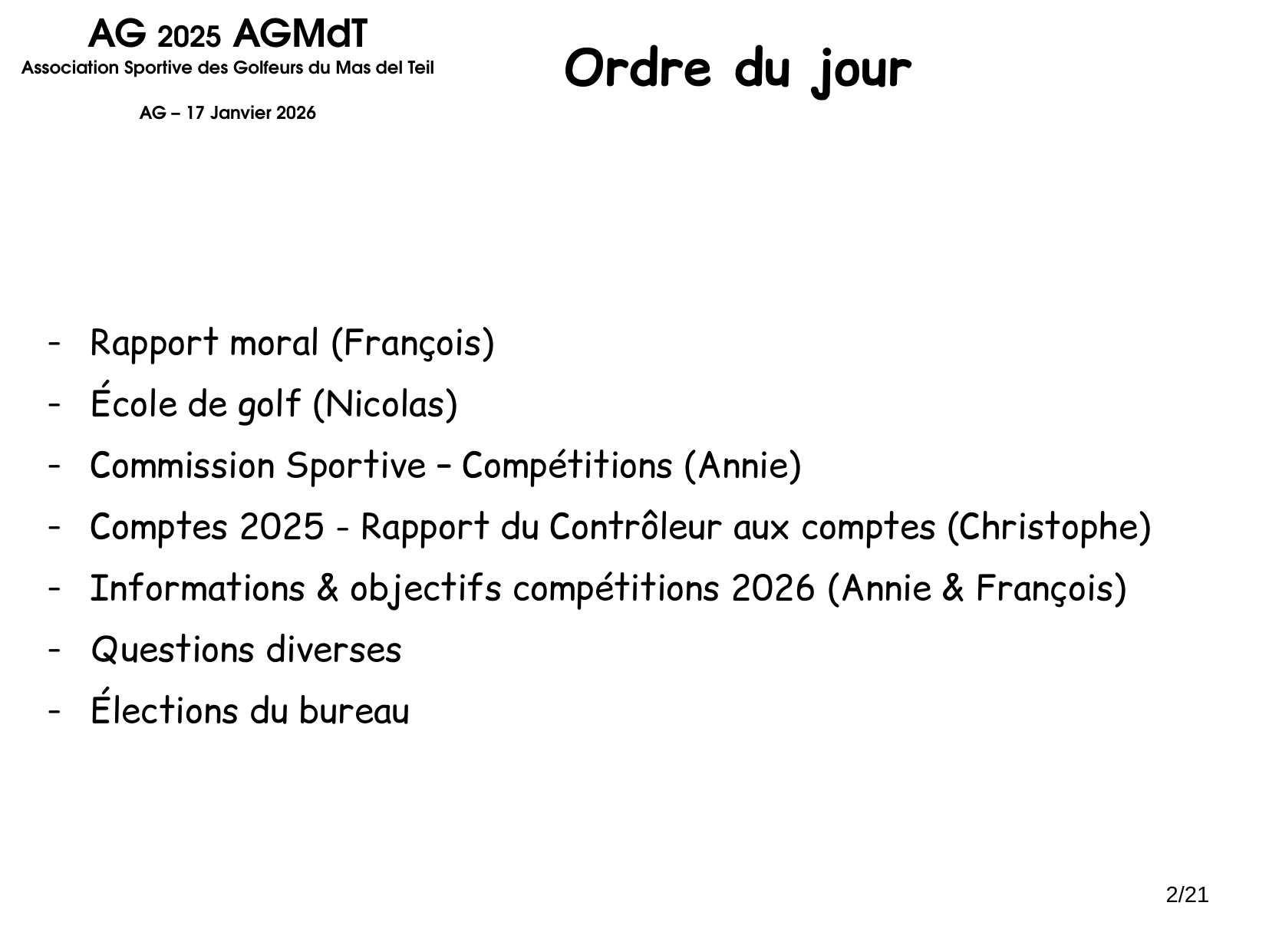

AG 2025 AGMdT
Association Sportive des Golfeurs du Mas del Teil

AG – 17 Janvier 2026
Ordre du jour

Rapport moral (François)
École de golf (Nicolas)
Commission Sportive – Compétitions (Annie)
Comptes 2025 - Rapport du Contrôleur aux comptes (Christophe)
Informations & objectifs compétitions 2026 (Annie & François)
Questions diverses
Élections du bureau
2/21